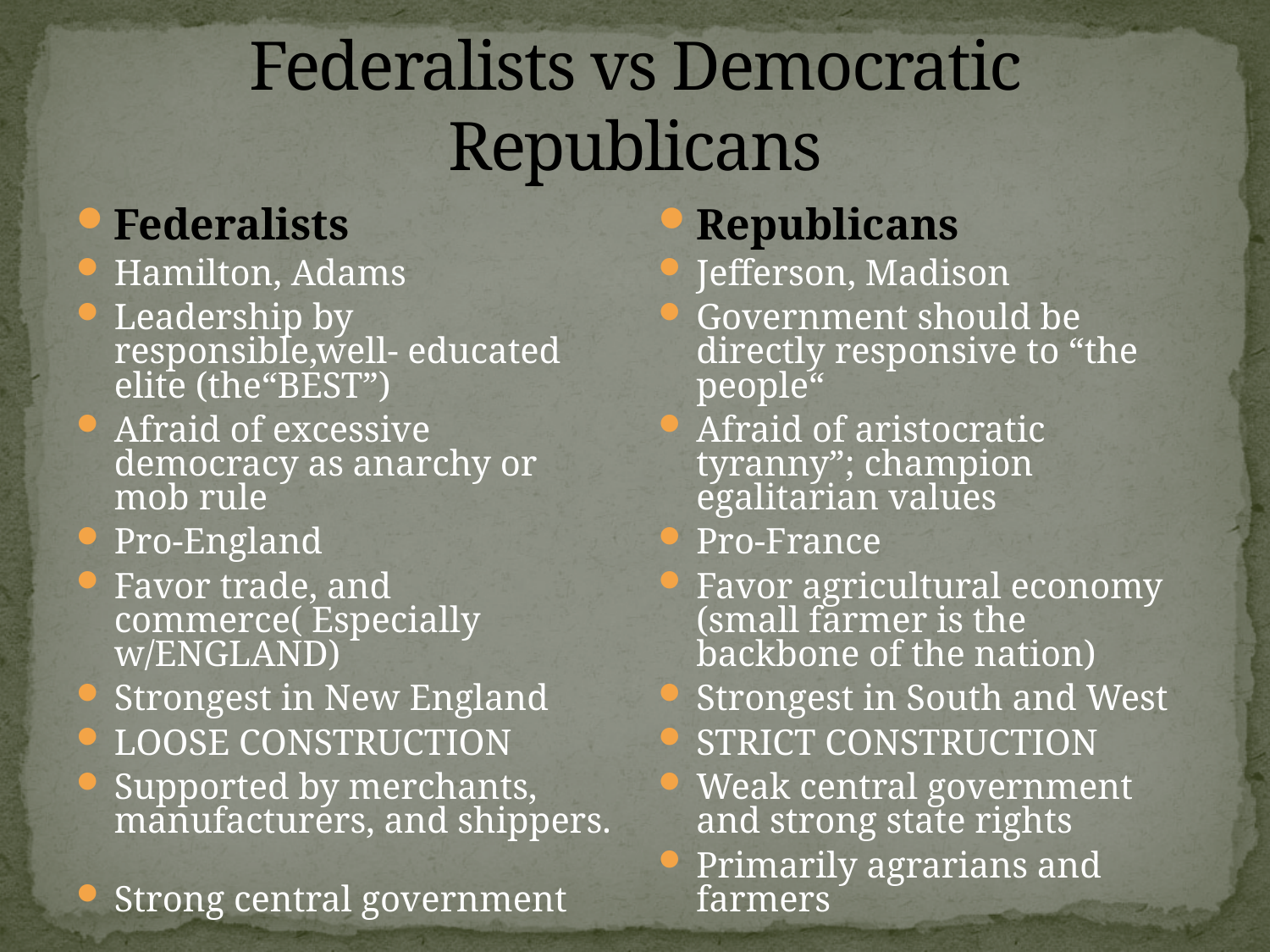

# Federalists vs Democratic Republicans
Federalists
Hamilton, Adams
Leadership by  responsible,well- educated elite (the“BEST”)
Afraid of excessive democracy as anarchy or mob rule
Pro-England
Favor trade, and commerce( Especially w/ENGLAND)
Strongest in New England
LOOSE CONSTRUCTION
Supported by merchants, manufacturers, and shippers.
Strong central government
Republicans
Jefferson, Madison
Government should be directly responsive to “the people“
Afraid of aristocratic tyranny”; champion egalitarian values
Pro-France
Favor agricultural economy (small farmer is the backbone of the nation)
Strongest in South and West
STRICT CONSTRUCTION
Weak central government and strong state rights
Primarily agrarians and farmers